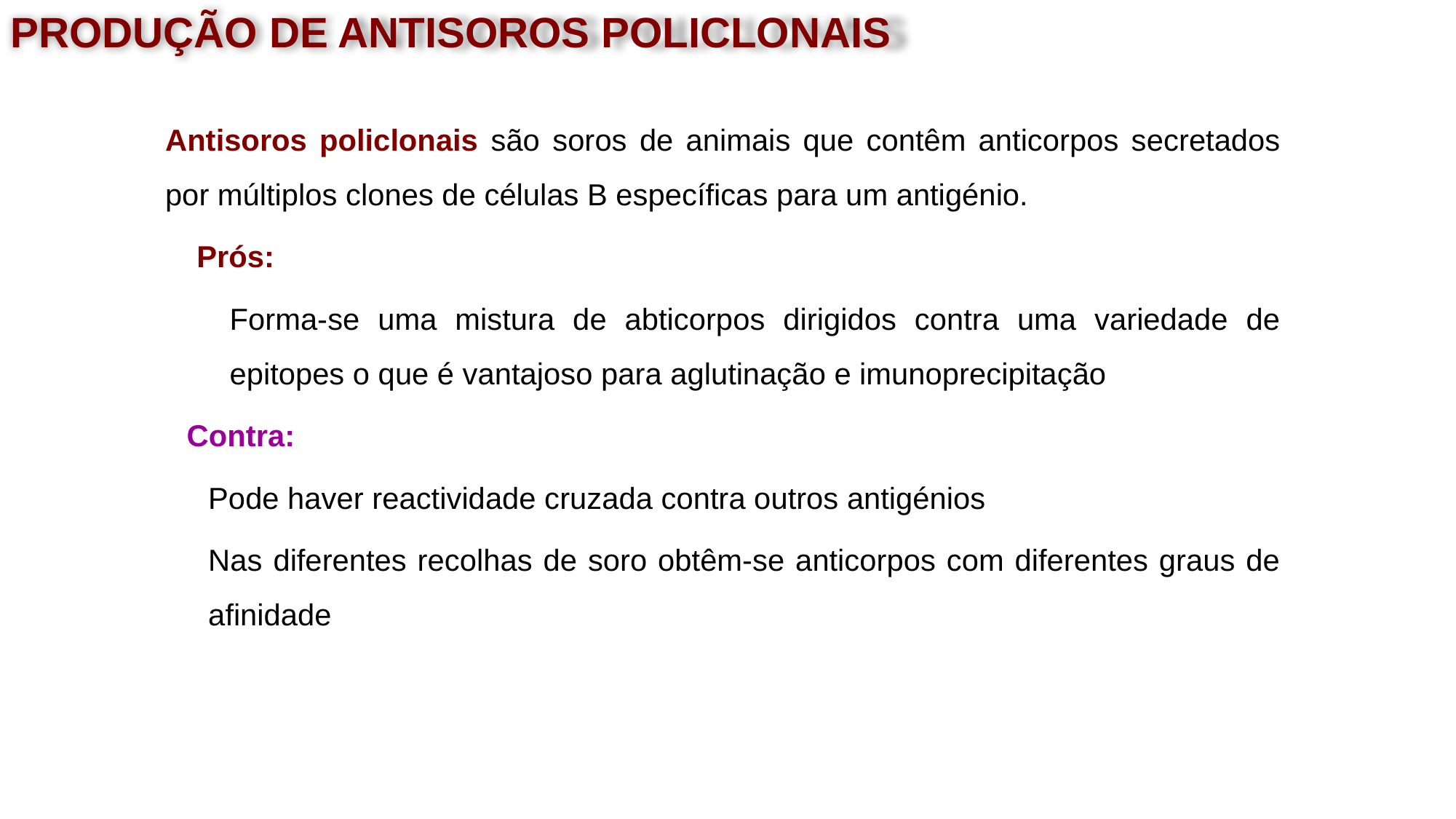

Produção de antisoros policlonais
Antisoros policlonais são soros de animais que contêm anticorpos secretados por múltiplos clones de células B específicas para um antigénio.
Prós:
Forma-se uma mistura de abticorpos dirigidos contra uma variedade de epitopes o que é vantajoso para aglutinação e imunoprecipitação
Contra:
Pode haver reactividade cruzada contra outros antigénios
Nas diferentes recolhas de soro obtêm-se anticorpos com diferentes graus de afinidade